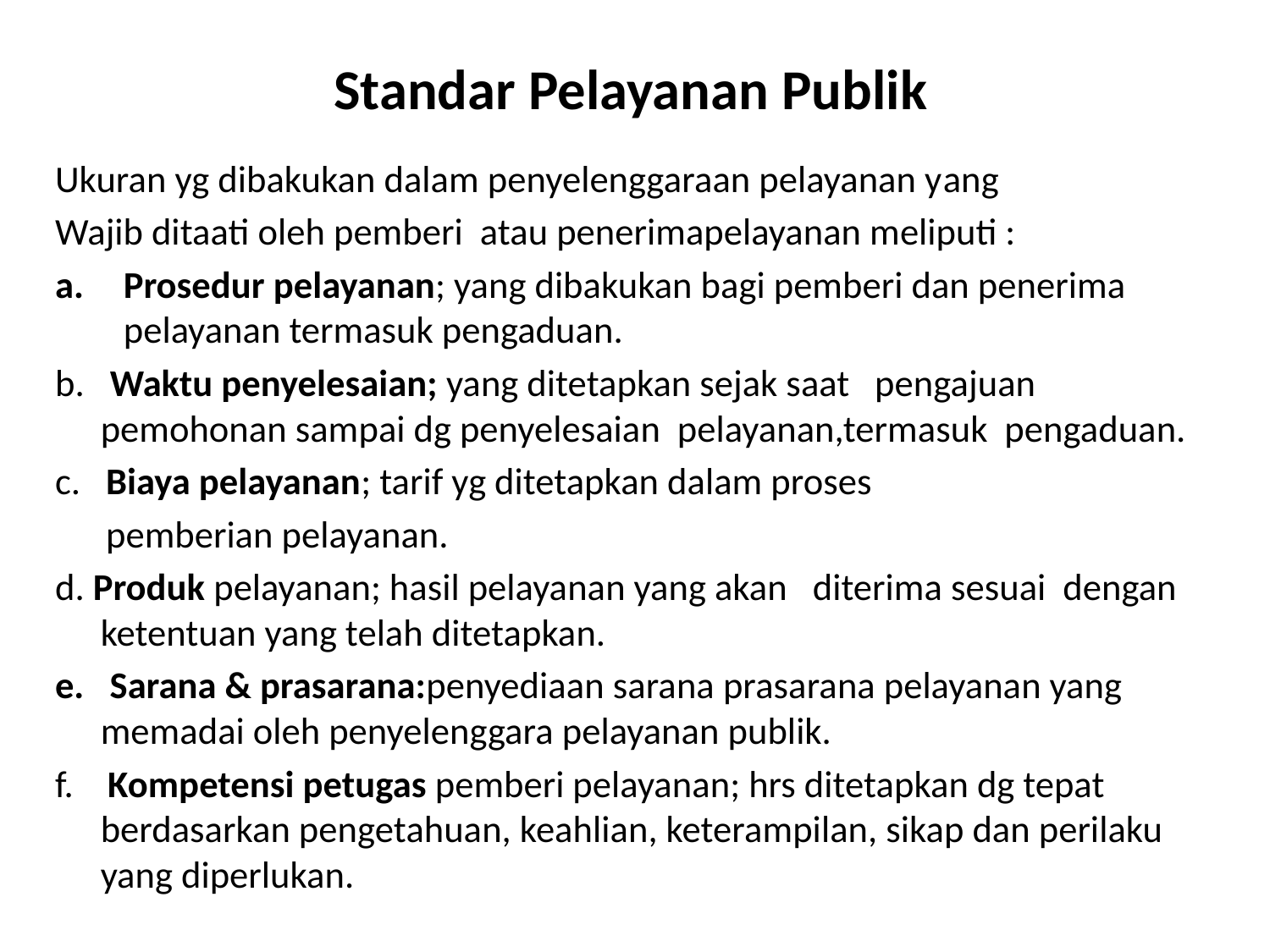

# Standar Pelayanan Publik
Ukuran yg dibakukan dalam penyelenggaraan pelayanan yang
Wajib ditaati oleh pemberi  atau penerimapelayanan meliputi :
Prosedur pelayanan; yang dibakukan bagi pemberi dan penerima pelayanan termasuk pengaduan.
b.   Waktu penyelesaian; yang ditetapkan sejak saat   pengajuan pemohonan sampai dg penyelesaian  pelayanan,termasuk  pengaduan.
c.   Biaya pelayanan; tarif yg ditetapkan dalam proses
      pemberian pelayanan.
d. Produk pelayanan; hasil pelayanan yang akan   diterima sesuai  dengan ketentuan yang telah ditetapkan.
e.   Sarana & prasarana:penyediaan sarana prasarana pelayanan yang memadai oleh penyelenggara pelayanan publik.
f.    Kompetensi petugas pemberi pelayanan; hrs ditetapkan dg tepat berdasarkan pengetahuan, keahlian, keterampilan, sikap dan perilaku yang diperlukan.